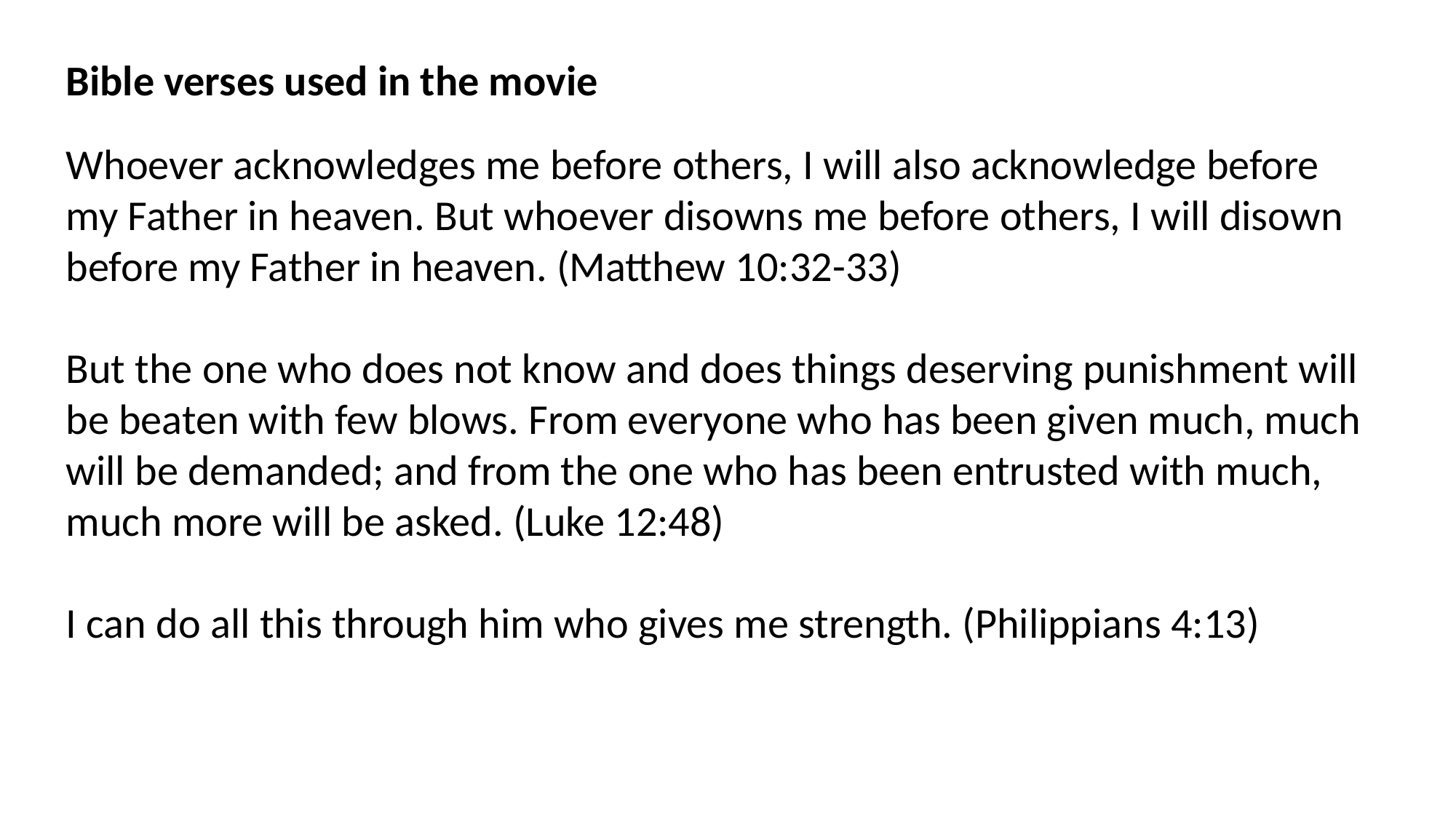

Bible verses used in the movie

Whoever acknowledges me before others, I will also acknowledge before my Father in heaven. But whoever disowns me before others, I will disown before my Father in heaven. (Matthew 10:32-33)

But the one who does not know and does things deserving punishment will be beaten with few blows. From everyone who has been given much, much will be demanded; and from the one who has been entrusted with much, much more will be asked. (Luke 12:48)

I can do all this through him who gives me strength. (Philippians 4:13)